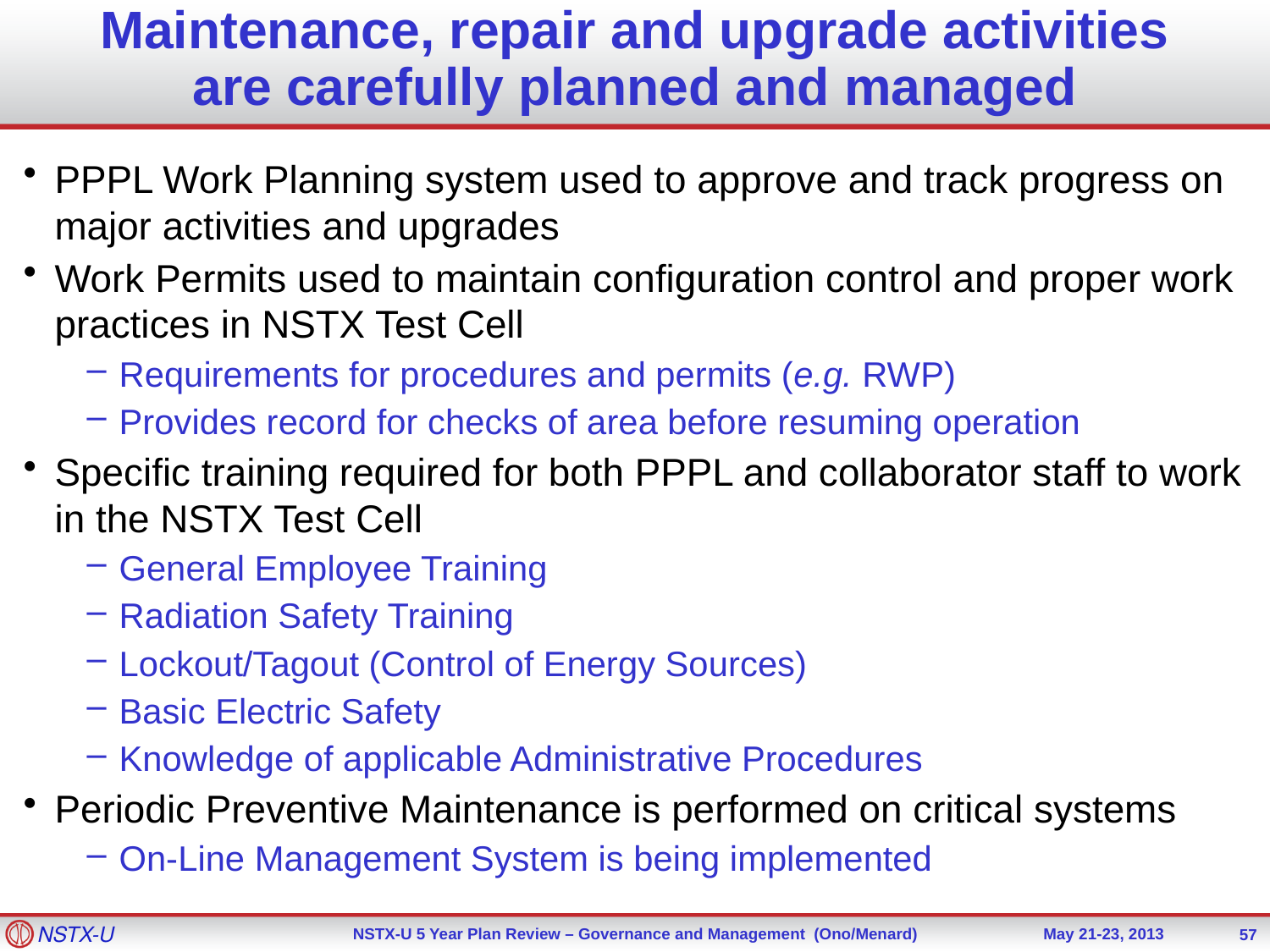

# Maintenance, repair and upgrade activities are carefully planned and managed
PPPL Work Planning system used to approve and track progress on major activities and upgrades
Work Permits used to maintain configuration control and proper work practices in NSTX Test Cell
Requirements for procedures and permits (e.g. RWP)
Provides record for checks of area before resuming operation
Specific training required for both PPPL and collaborator staff to work in the NSTX Test Cell
General Employee Training
Radiation Safety Training
Lockout/Tagout (Control of Energy Sources)
Basic Electric Safety
Knowledge of applicable Administrative Procedures
Periodic Preventive Maintenance is performed on critical systems
On-Line Management System is being implemented
57